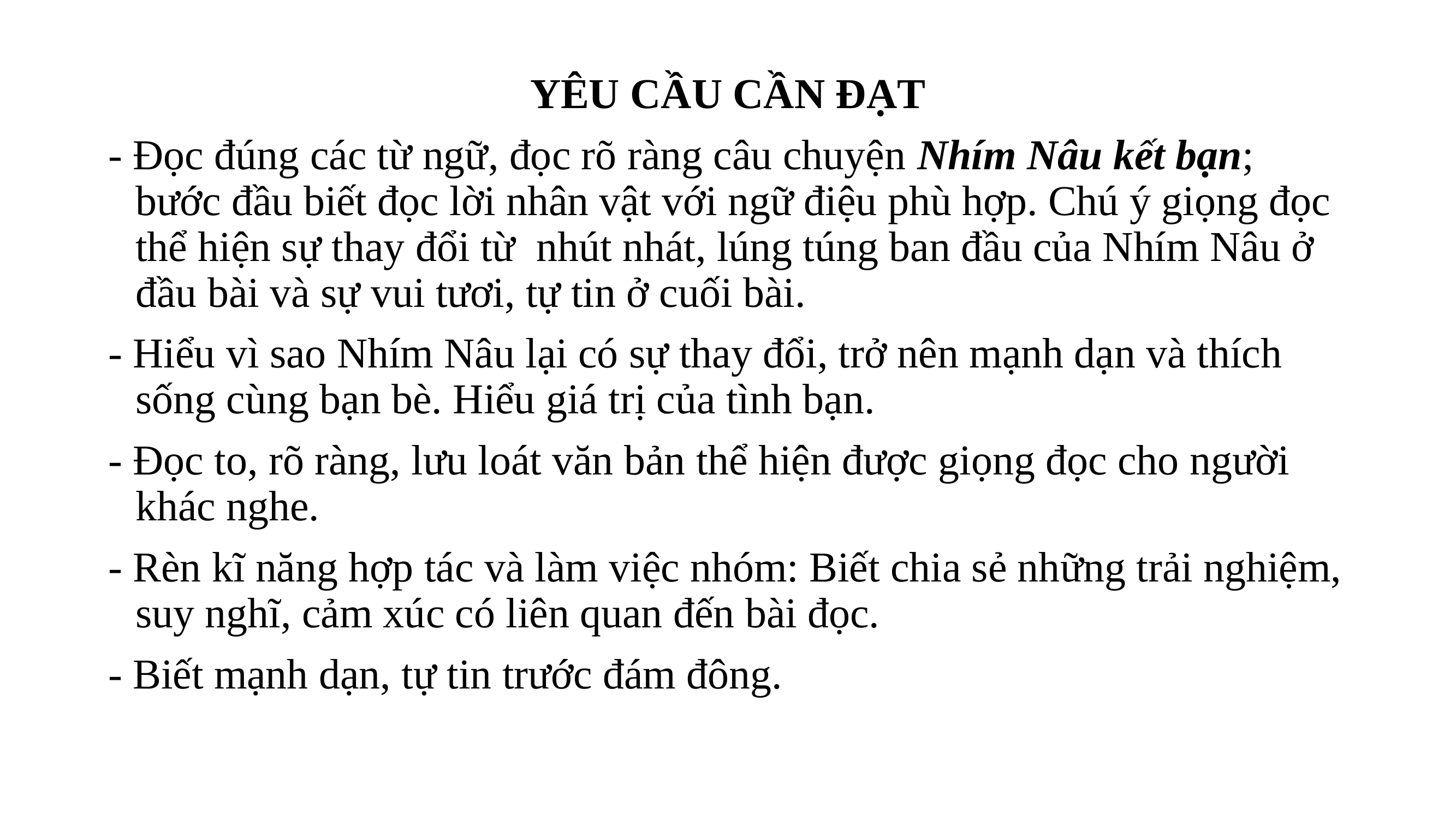

YÊU CẦU CẦN ĐẠT
- Đọc đúng các từ ngữ, đọc rõ ràng câu chuyện Nhím Nâu kết bạn; bước đầu biết đọc lời nhân vật với ngữ điệu phù hợp. Chú ý giọng đọc thể hiện sự thay đổi từ  nhút nhát, lúng túng ban đầu của Nhím Nâu ở đầu bài và sự vui tươi, tự tin ở cuối bài.
- Hiểu vì sao Nhím Nâu lại có sự thay đổi, trở nên mạnh dạn và thích sống cùng bạn bè. Hiểu giá trị của tình bạn.
- Đọc to, rõ ràng, lưu loát văn bản thể hiện được giọng đọc cho người khác nghe.
- Rèn kĩ năng hợp tác và làm việc nhóm: Biết chia sẻ những trải nghiệm, suy nghĩ, cảm xúc có liên quan đến bài đọc.
- Biết mạnh dạn, tự tin trước đám đông.